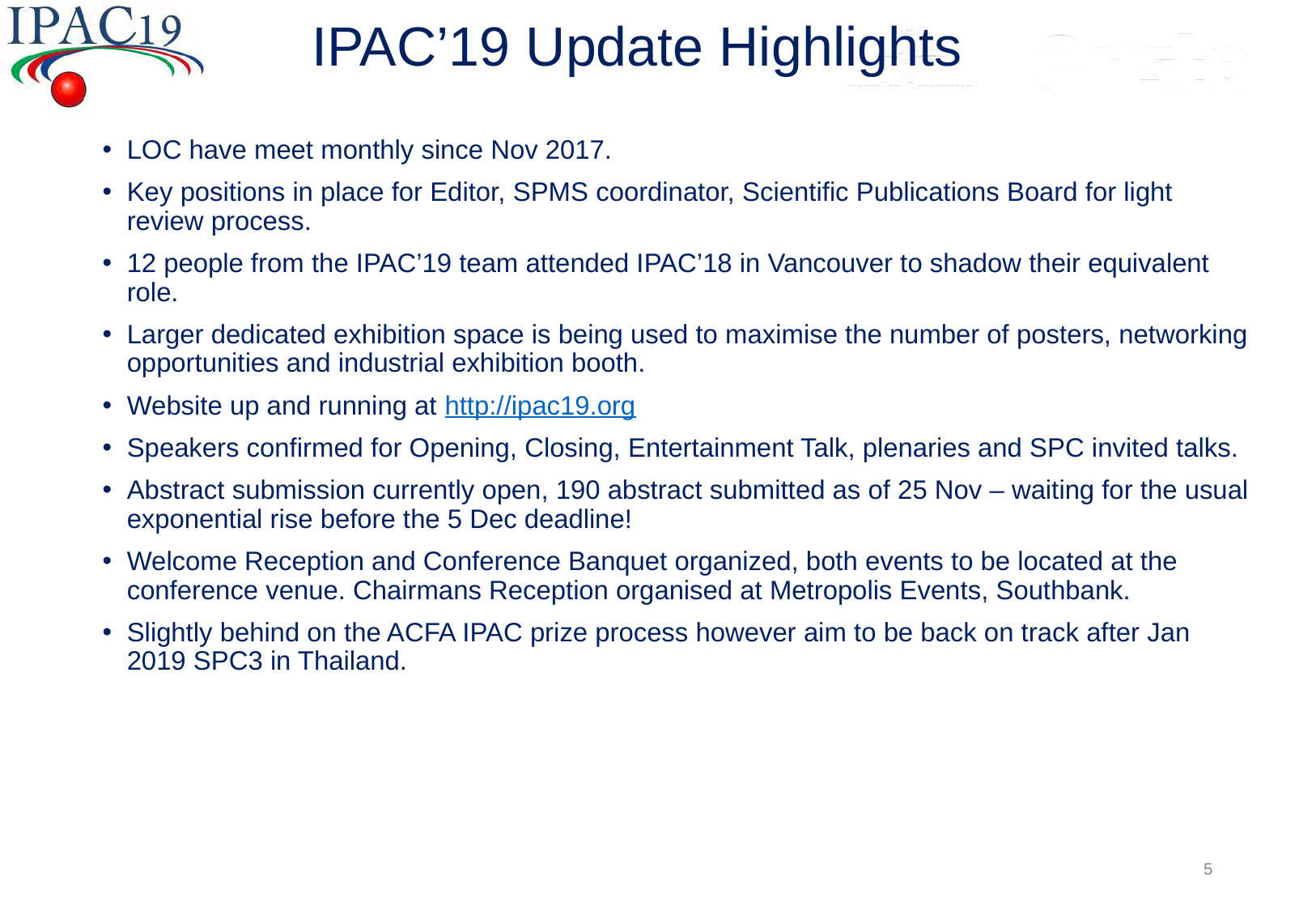

# IPAC’19 Update Highlights
LOC have meet monthly since Nov 2017.
Key positions in place for Editor, SPMS coordinator, Scientific Publications Board for light review process.
12 people from the IPAC’19 team attended IPAC’18 in Vancouver to shadow their equivalent role.
Larger dedicated exhibition space is being used to maximise the number of posters, networking opportunities and industrial exhibition booth.
Website up and running at http://ipac19.org
Speakers confirmed for Opening, Closing, Entertainment Talk, plenaries and SPC invited talks.
Abstract submission currently open, 190 abstract submitted as of 25 Nov – waiting for the usual exponential rise before the 5 Dec deadline!
Welcome Reception and Conference Banquet organized, both events to be located at the conference venue. Chairmans Reception organised at Metropolis Events, Southbank.
Slightly behind on the ACFA IPAC prize process however aim to be back on track after Jan 2019 SPC3 in Thailand.
5